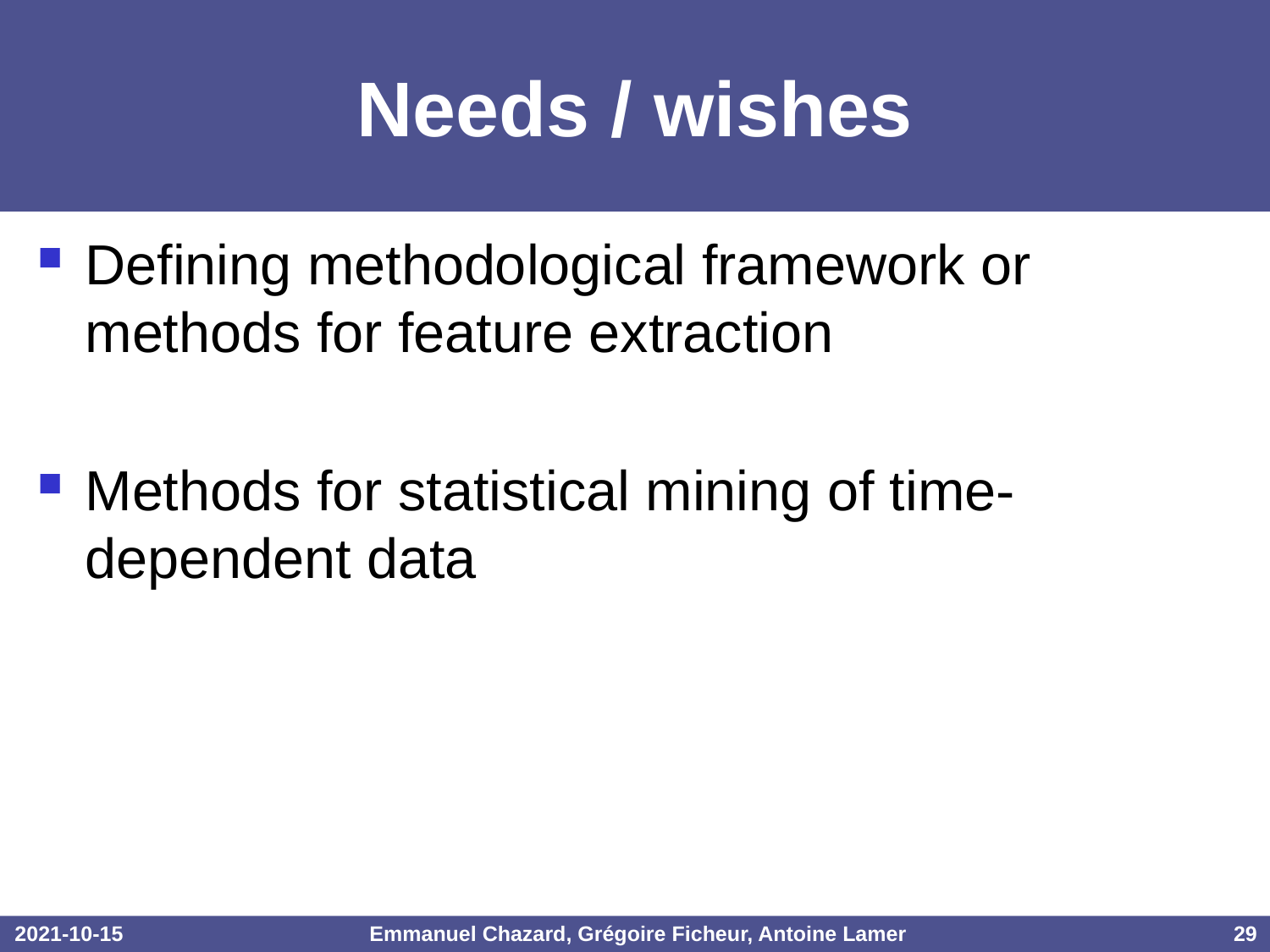

# Needs / wishes
Defining methodological framework or methods for feature extraction

Methods for statistical mining of time-dependent data
2021-10-15
Emmanuel Chazard, Grégoire Ficheur, Antoine Lamer
29